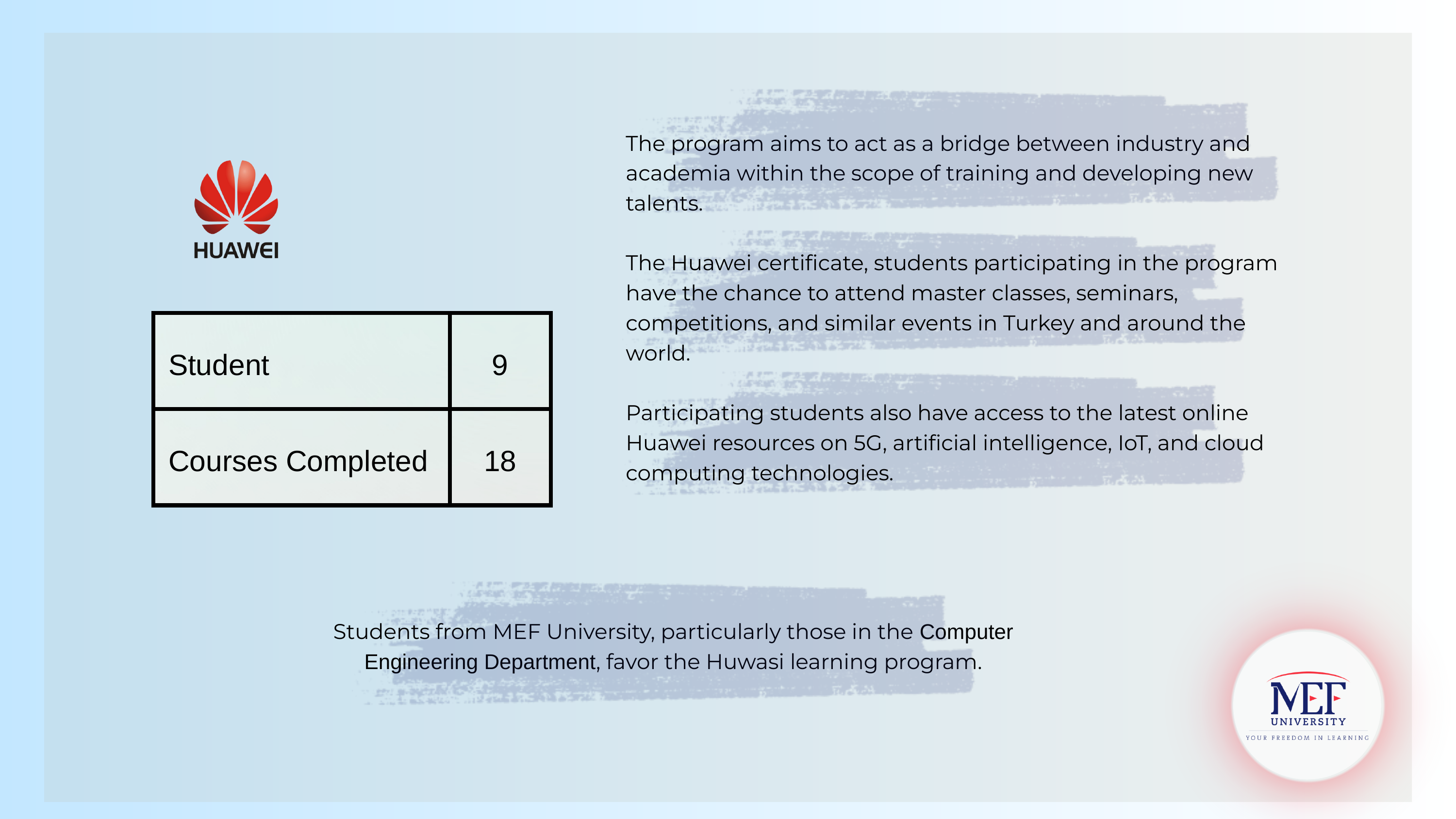

The program aims to act as a bridge between industry and academia within the scope of training and developing new talents.

The Huawei certificate, students participating in the program  have the chance to attend master classes, seminars, competitions, and similar events in Turkey and around the world.

Participating students also have access to the latest online Huawei resources on 5G, artificial intelligence, IoT, and cloud computing technologies.

| Student | 9 |
| --- | --- |
| Courses Completed | 18 |

Students from MEF University, particularly those in the Computer Engineering Department, favor the Huwasi learning program.